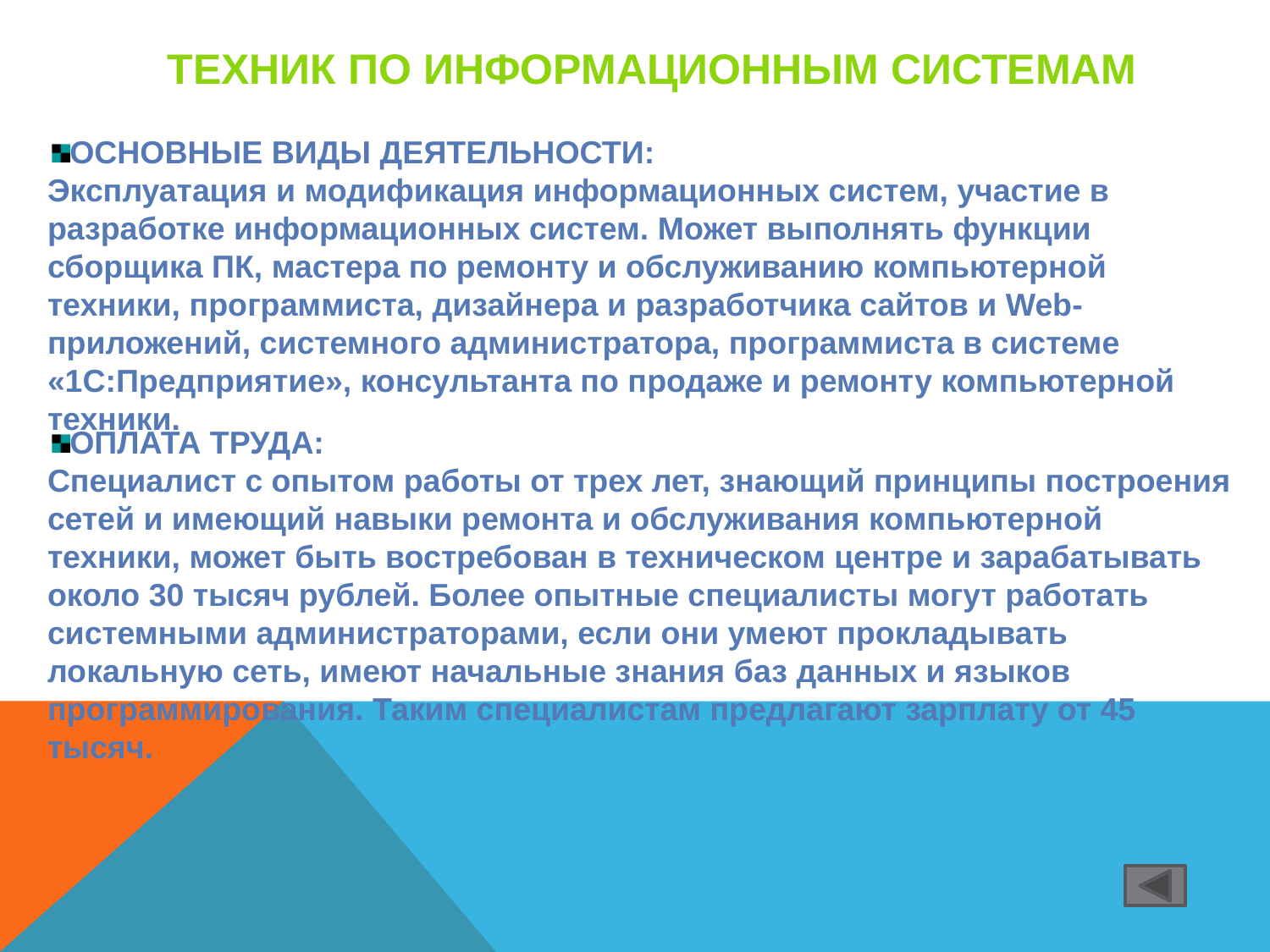

Техник по информационным системам
ОСНОВНЫЕ ВИДЫ ДЕЯТЕЛЬНОСТИ:
Эксплуатация и модификация информационных систем, участие в разработке информационных систем. Может выполнять функции сборщика ПК, мастера по ремонту и обслуживанию компьютерной техники, программиста, дизайнера и разработчика сайтов и Web-приложений, системного администратора, программиста в системе «1С:Предприятие», консультанта по продаже и ремонту компьютерной техники.
ОПЛАТА ТРУДА:
Специалист с опытом работы от трех лет, знающий принципы построения сетей и имеющий навыки ремонта и обслуживания компьютерной техники, может быть востребован в техническом центре и зарабатывать около 30 тысяч рублей. Более опытные специалисты могут работать системными администраторами, если они умеют прокладывать локальную сеть, имеют начальные знания баз данных и языков программирования. Таким специалистам предлагают зарплату от 45 тысяч.